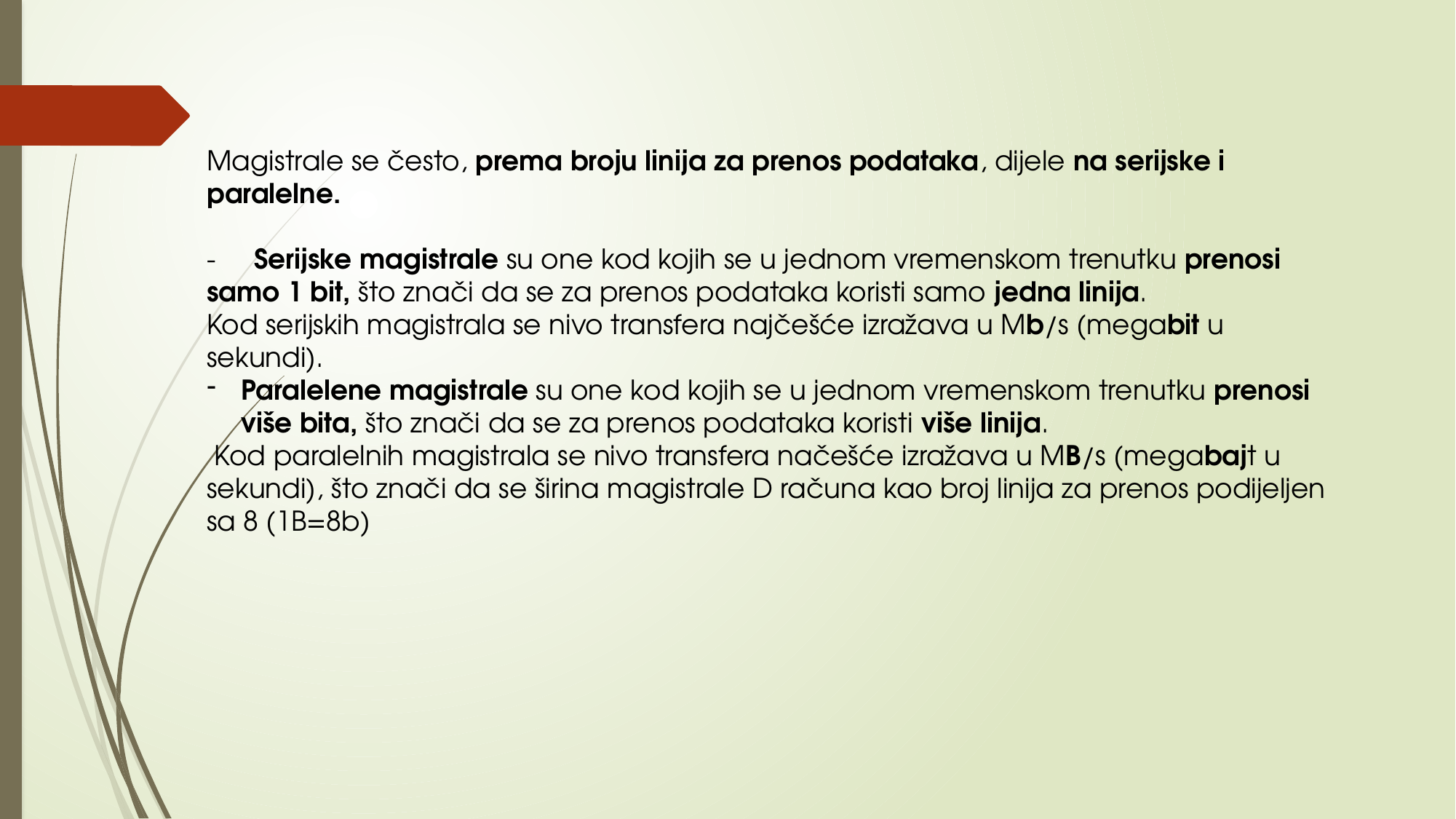

Magistrale se često, prema broju linija za prenos podataka, dijele na serijske i paralelne.

-     Serijske magistrale su one kod kojih se u jednom vremenskom trenutku prenosi samo 1 bit, što znači da se za prenos podataka koristi samo jedna linija.
Kod serijskih magistrala se nivo transfera najčešće izražava u Mb/s (megabit u sekundi).
Paralelene magistrale su one kod kojih se u jednom vremenskom trenutku prenosi više bita, što znači da se za prenos podataka koristi više linija.
 Kod paralelnih magistrala se nivo transfera načešće izražava u MB/s (megabajt u sekundi), što znači da se širina magistrale D računa kao broj linija za prenos podijeljen sa 8 (1B=8b)